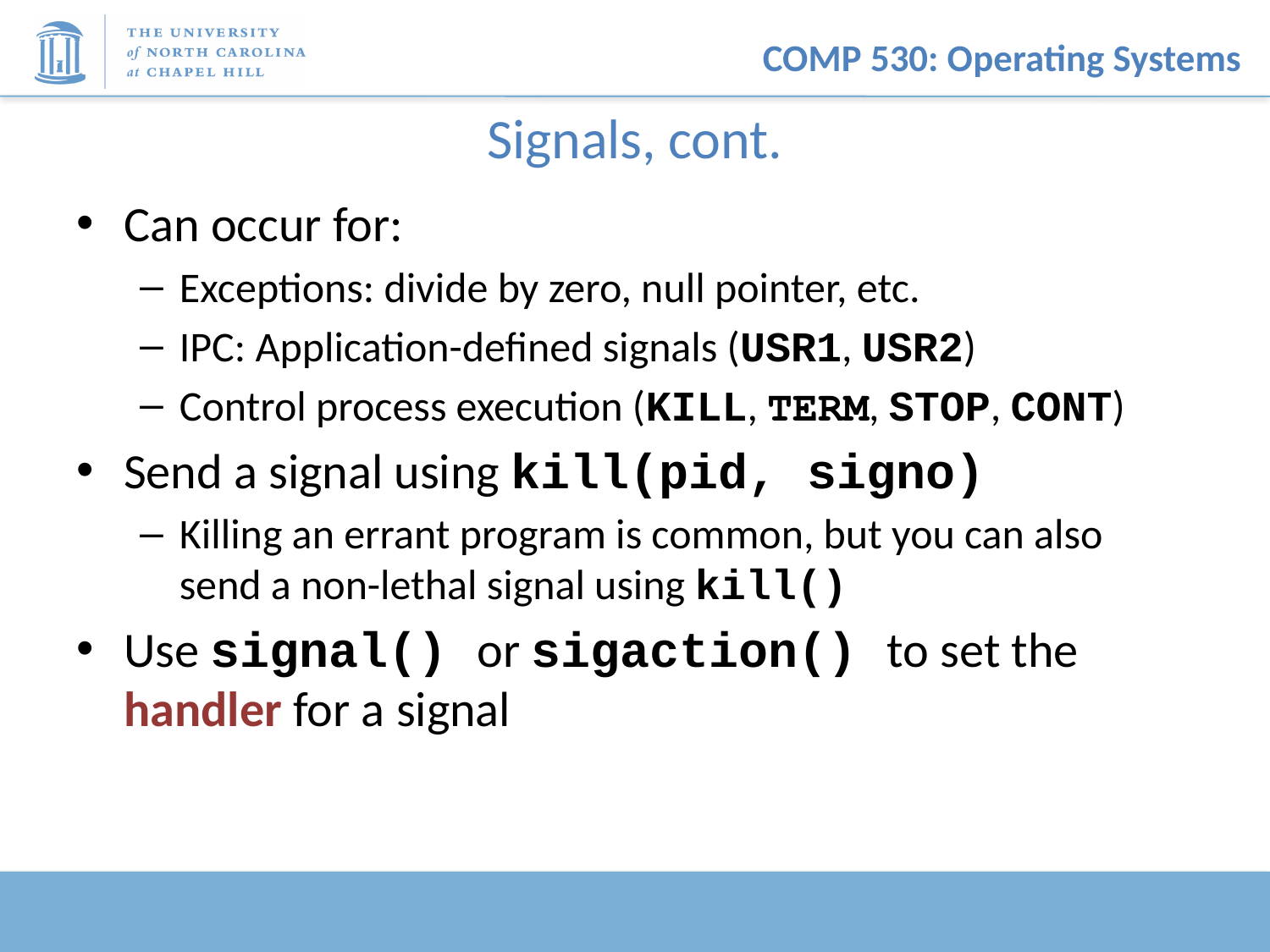

# Signals, cont.
Can occur for:
Exceptions: divide by zero, null pointer, etc.
IPC: Application-defined signals (USR1, USR2)
Control process execution (KILL, TERM, STOP, CONT)
Send a signal using kill(pid, signo)
Killing an errant program is common, but you can also send a non-lethal signal using kill()
Use signal() or sigaction() to set the handler for a signal